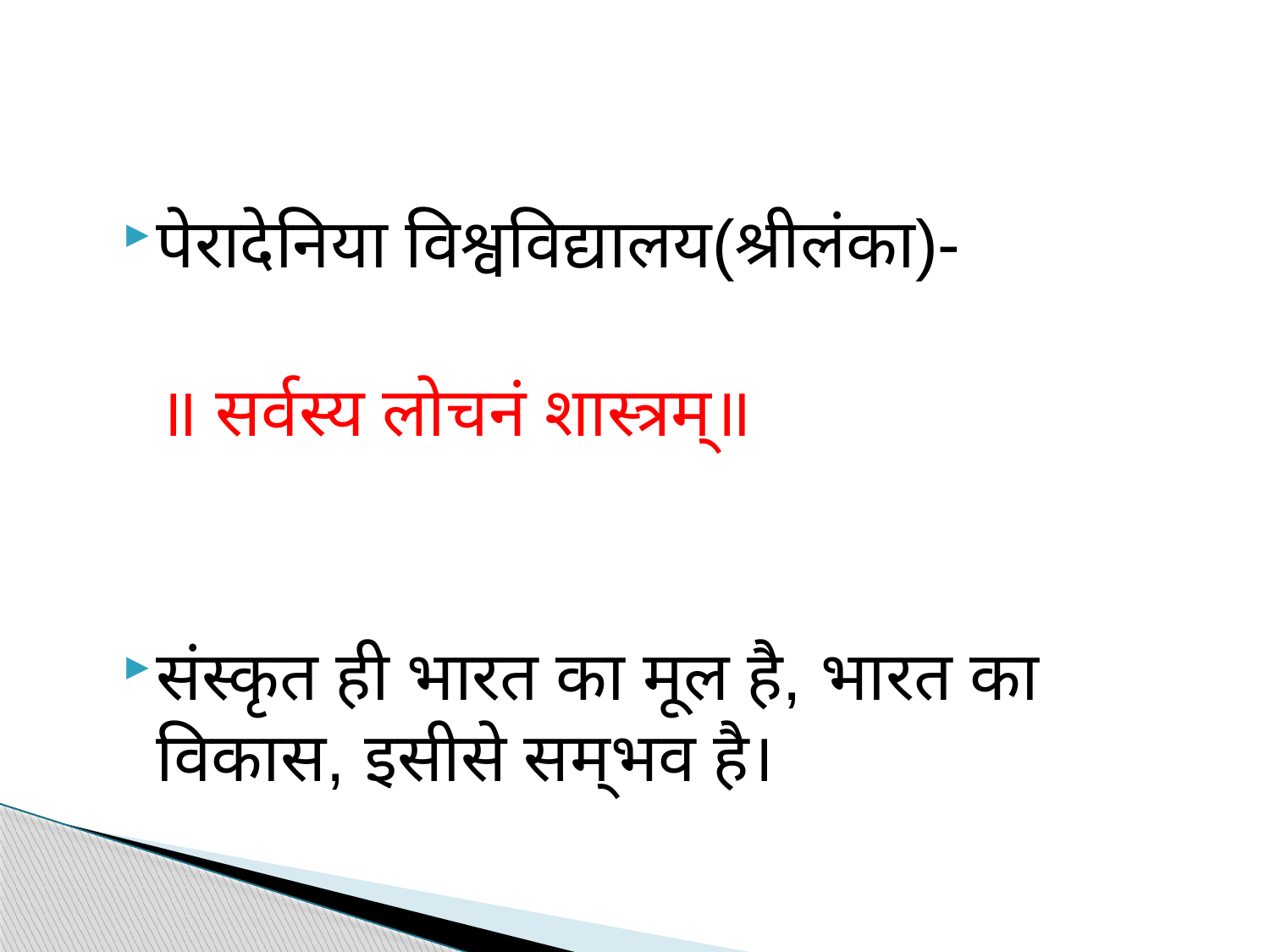

पेरादेनिया विश्वविद्यालय(श्रीलंका)-
  ॥ सर्वस्य लोचनं शास्त्रम्॥

संस्कृत ही भारत का मूल है, भारत का विकास, इसीसे सम्भव है।